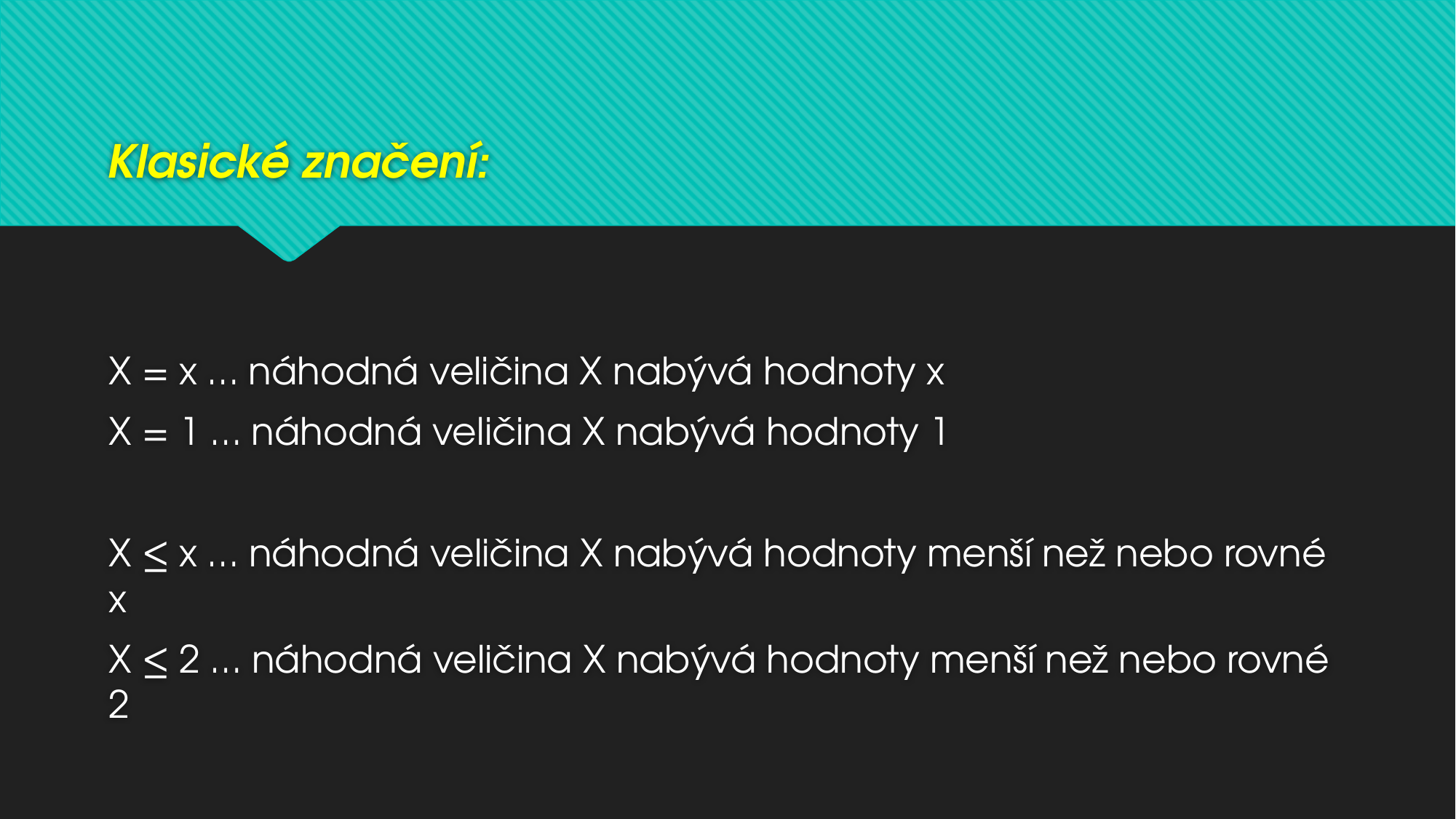

# Klasické značení:
X = x … náhodná veličina X nabývá hodnoty x
X = 1 … náhodná veličina X nabývá hodnoty 1

X ≤ x … náhodná veličina X nabývá hodnoty menší než nebo rovné x
X ≤ 2 … náhodná veličina X nabývá hodnoty menší než nebo rovné 2